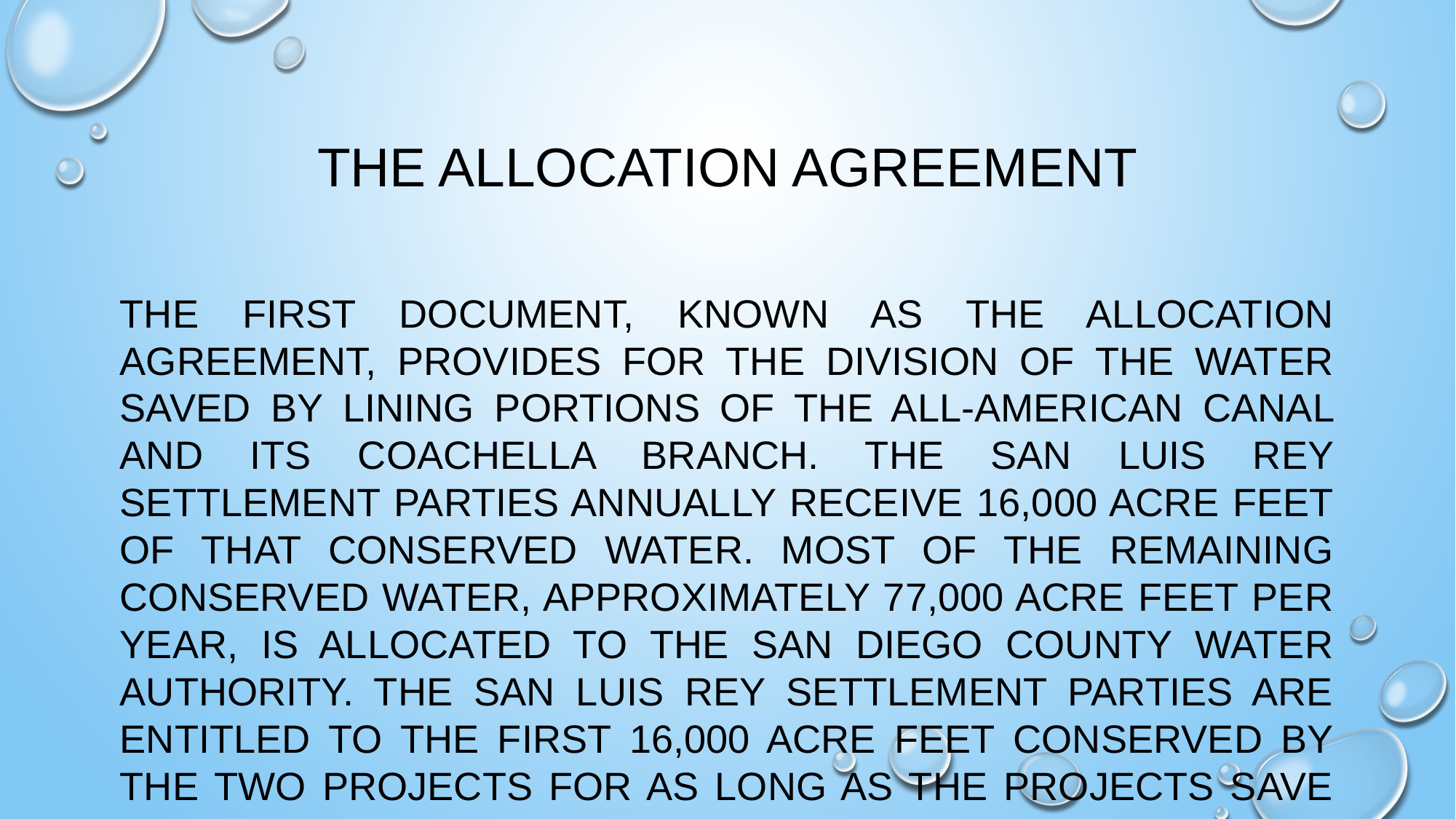

# The Allocation Agreement
The first document, known as the Allocation Agreement, provides for the division of the water saved by lining portions of the All-American Canal and its Coachella Branch. The San Luis Rey Settlement Parties annually receive 16,000 acre feet of that conserved water. Most of the remaining conserved water, approximately 77,000 acre feet per year, is allocated to the San Diego County Water Authority. The San Luis Rey Settlement Parties are entitled to the first 16,000 acre feet conserved by the two projects for as long as the projects save water.